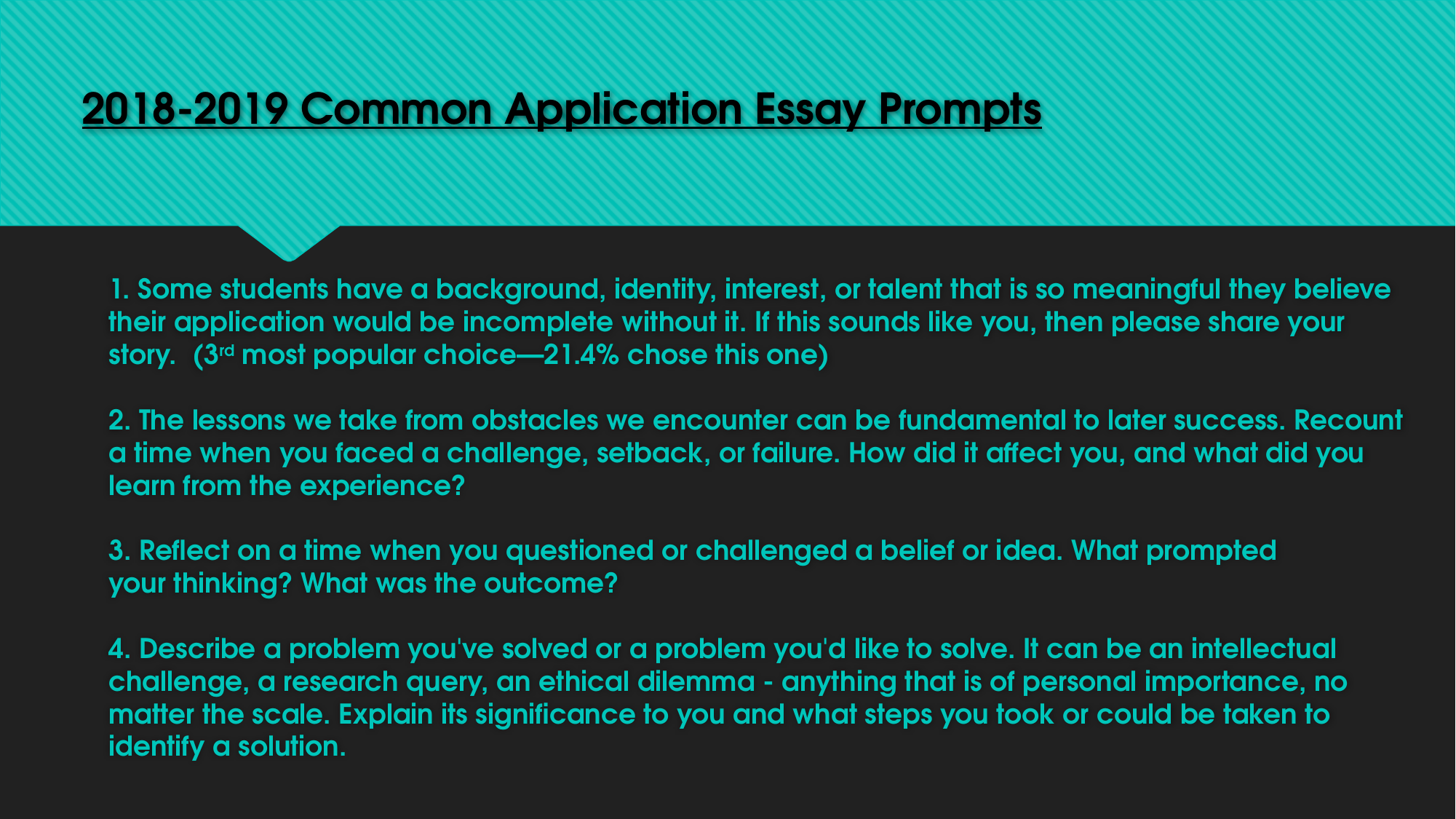

# 2018-2019 Common Application Essay Prompts
1. Some students have a background, identity, interest, or talent that is so meaningful they believe their application would be incomplete without it. If this sounds like you, then please share your story.  (3rd most popular choice—21.4% chose this one)
2. The lessons we take from obstacles we encounter can be fundamental to later success. Recount a time when you faced a challenge, setback, or failure. How did it affect you, and what did you learn from the experience? 
3. Reflect on a time when you questioned or challenged a belief or idea. What prompted your thinking? What was the outcome? 
4. Describe a problem you've solved or a problem you'd like to solve. It can be an intellectual challenge, a research query, an ethical dilemma - anything that is of personal importance, no matter the scale. Explain its significance to you and what steps you took or could be taken to identify a solution.